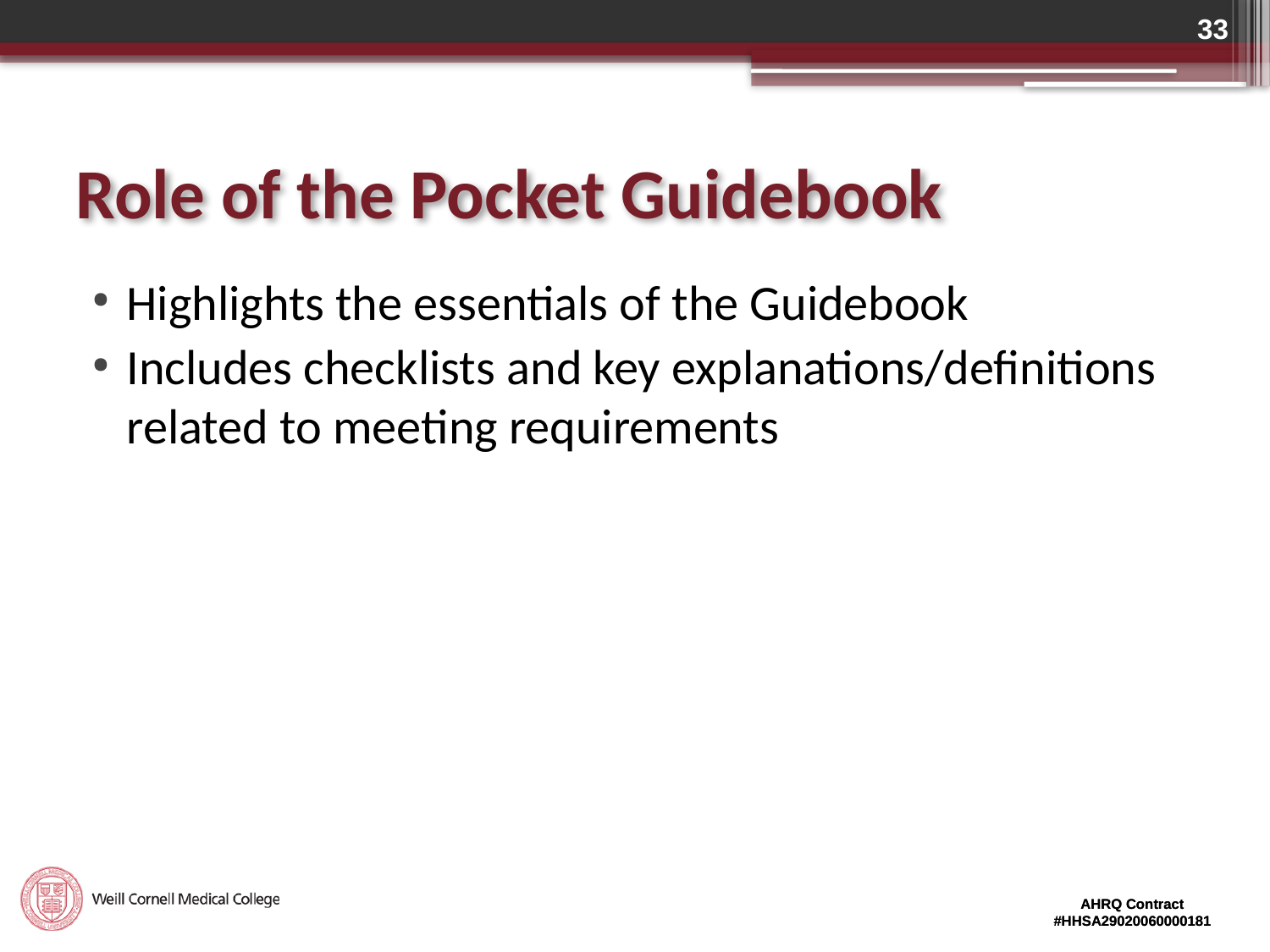

33
# Role of the Pocket Guidebook
Highlights the essentials of the Guidebook
Includes checklists and key explanations/definitions related to meeting requirements